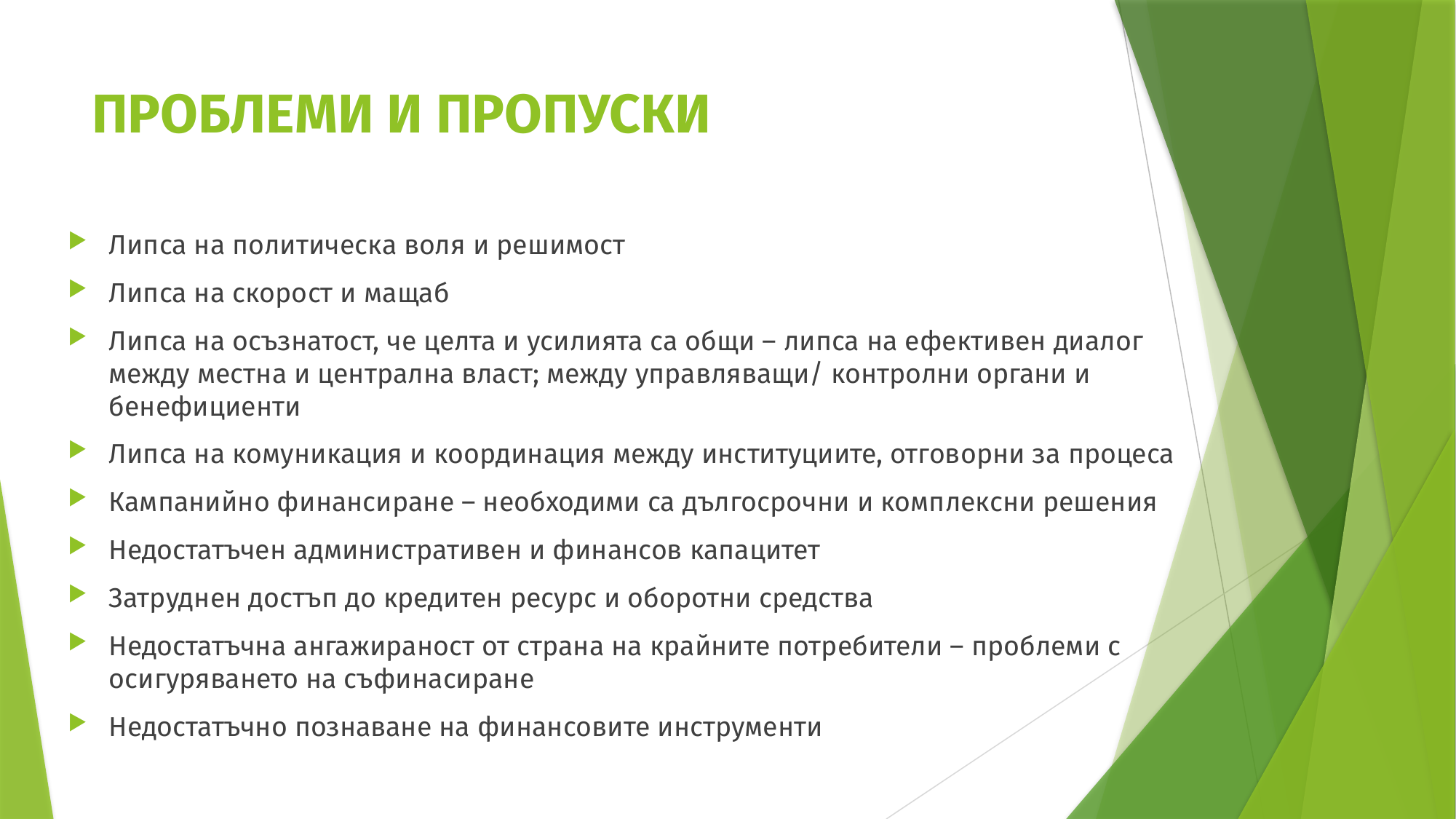

# ПРОБЛЕМИ И ПРОПУСКИ
Липса на политическа воля и решимост
Липса на скорост и мащаб
Липса на осъзнатост, че целта и усилията са общи – липса на ефективен диалог между местна и централна власт; между управляващи/ контролни органи и бенефициенти
Липса на комуникация и координация между институциите, отговорни за процеса
Кампанийно финансиране – необходими са дългосрочни и комплексни решения
Недостатъчен административен и финансов капацитет
Затруднен достъп до кредитен ресурс и оборотни средства
Недостатъчна ангажираност от страна на крайните потребители – проблеми с осигуряването на съфинасиране
Недостатъчно познаване на финансовите инструменти